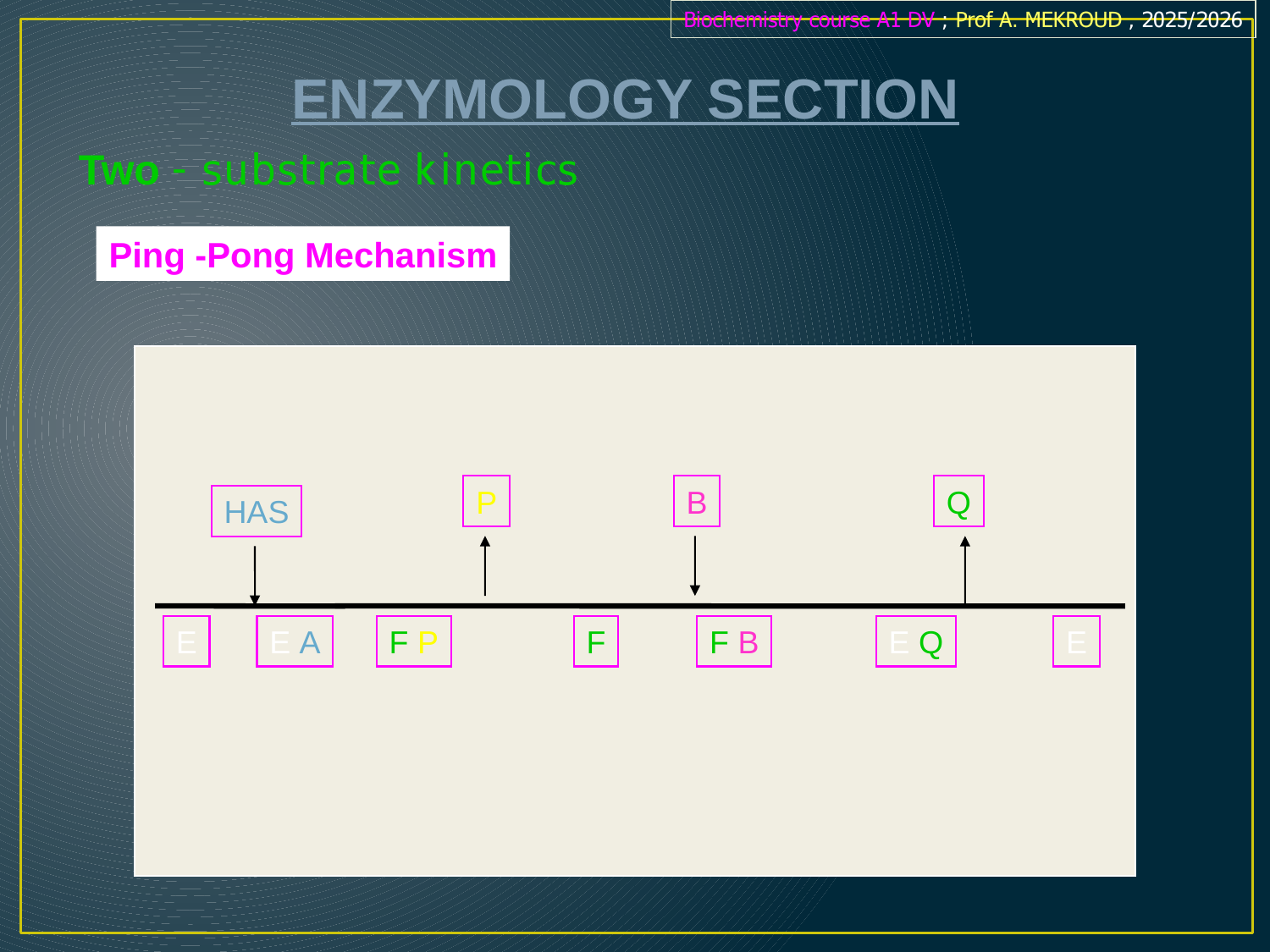

Biochemistry course A1 DV ; Prof A. MEKROUD , 2025/2026
ENZYMOLOGY SECTION
Two - substrate kinetics​

Ping -Pong Mechanism

P
B
Q
HAS

E
E A
F P
F
F B
E Q
E